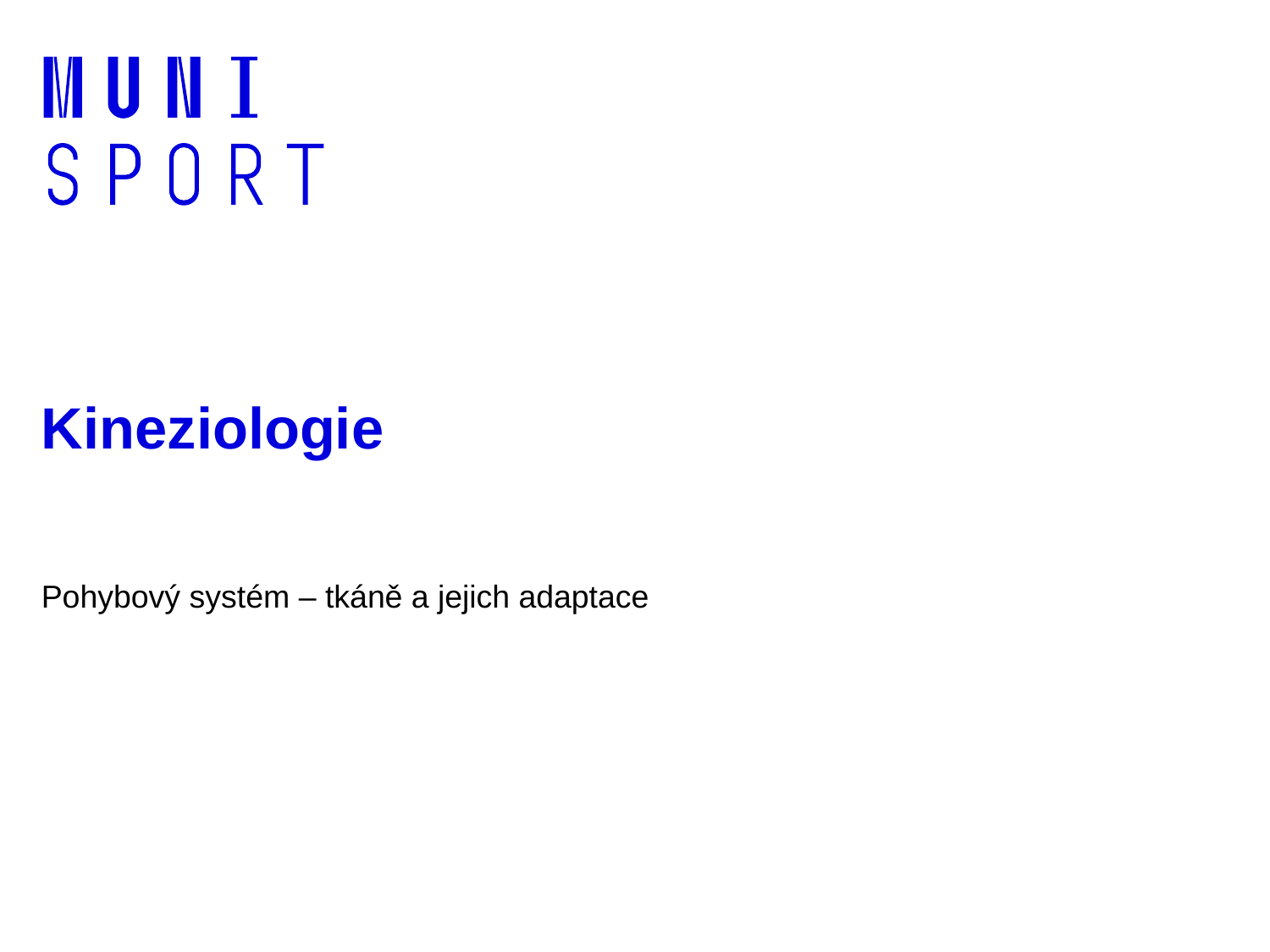

# Kineziologie
Pohybový systém – tkáně a jejich adaptace